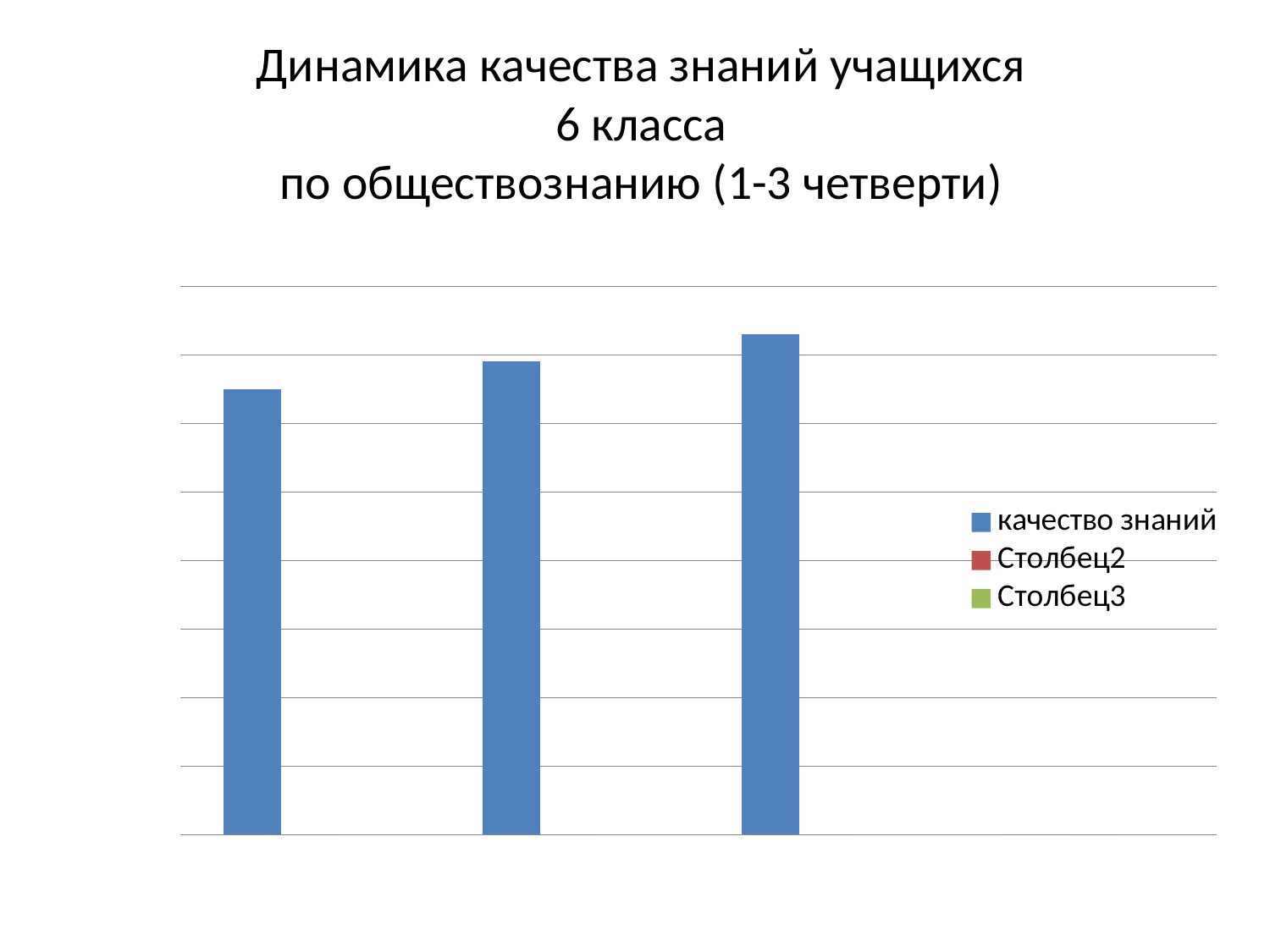

# Динамика качества знаний учащихся 6 класса по обществознанию (1-3 четверти)

### Chart

| Category | качество знаний | Столбец2 | Столбец3 |
|---|---|---|---|
| 1 четверть | 0.6500000000000012 | None | None |
| 2 четверть | 0.6900000000000006 | None | None |
| 3 четверть | 0.7300000000000006 | None | None |